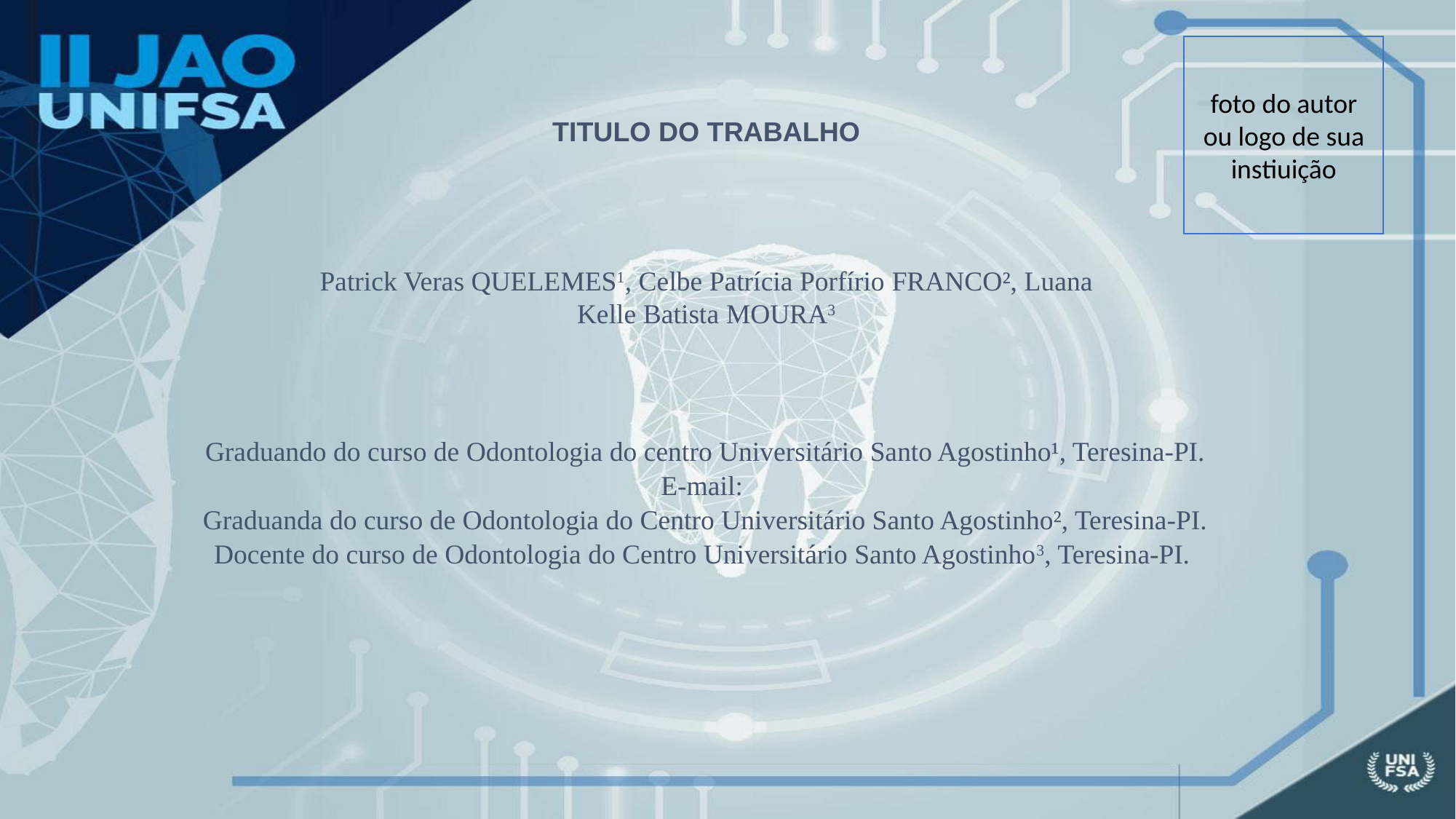

foto do autor ou logo de sua instiuição
TITULO DO TRABALHO
Patrick Veras QUELEMES1, Celbe Patrícia Porfírio Franco², Luana Kelle Batista Moura3
Graduando do curso de Odontologia do centro Universitário Santo Agostinho¹, Teresina-PI.
E-mail:
Graduanda do curso de Odontologia do Centro Universitário Santo Agostinho², Teresina-PI.
Docente do curso de Odontologia do Centro Universitário Santo Agostinho3, Teresina-PI.